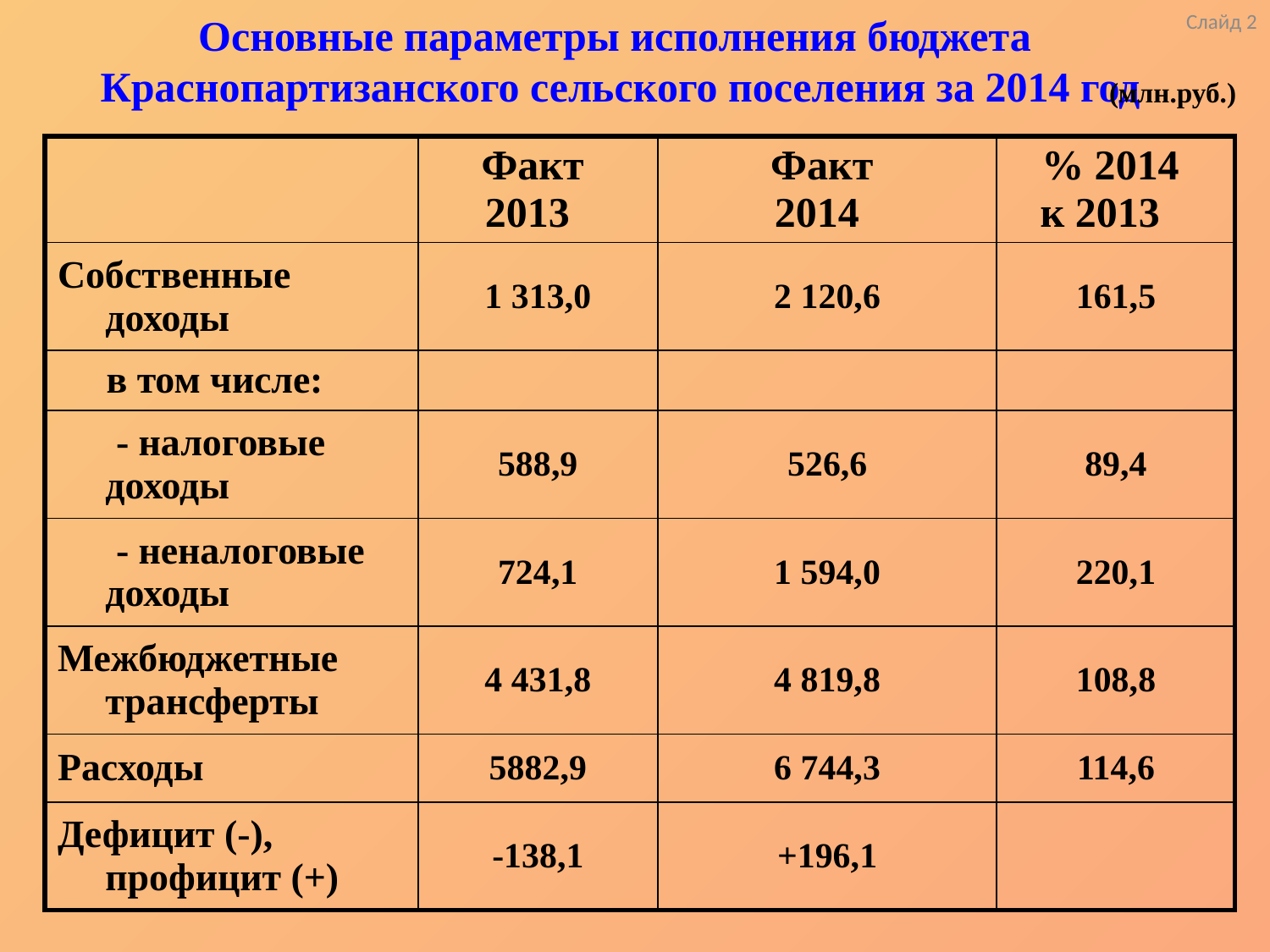

# Основные параметры исполнения бюджета Краснопартизанского сельского поселения за 2014 год
Слайд 2

(млн.руб.)
|  | Факт 2013 | Факт 2014 | % 2014 к 2013 |
| --- | --- | --- | --- |
| Собственные доходы | 1 313,0 | 2 120,6 | 161,5 |
| в том числе: |  |  |  |
| - налоговые доходы | 588,9 | 526,6 | 89,4 |
| - неналоговые доходы | 724,1 | 1 594,0 | 220,1 |
| Межбюджетные трансферты | 4 431,8 | 4 819,8 | 108,8 |
| Расходы | 5882,9 | 6 744,3 | 114,6 |
| Дефицит (-), профицит (+) | -138,1 | +196,1 |  |